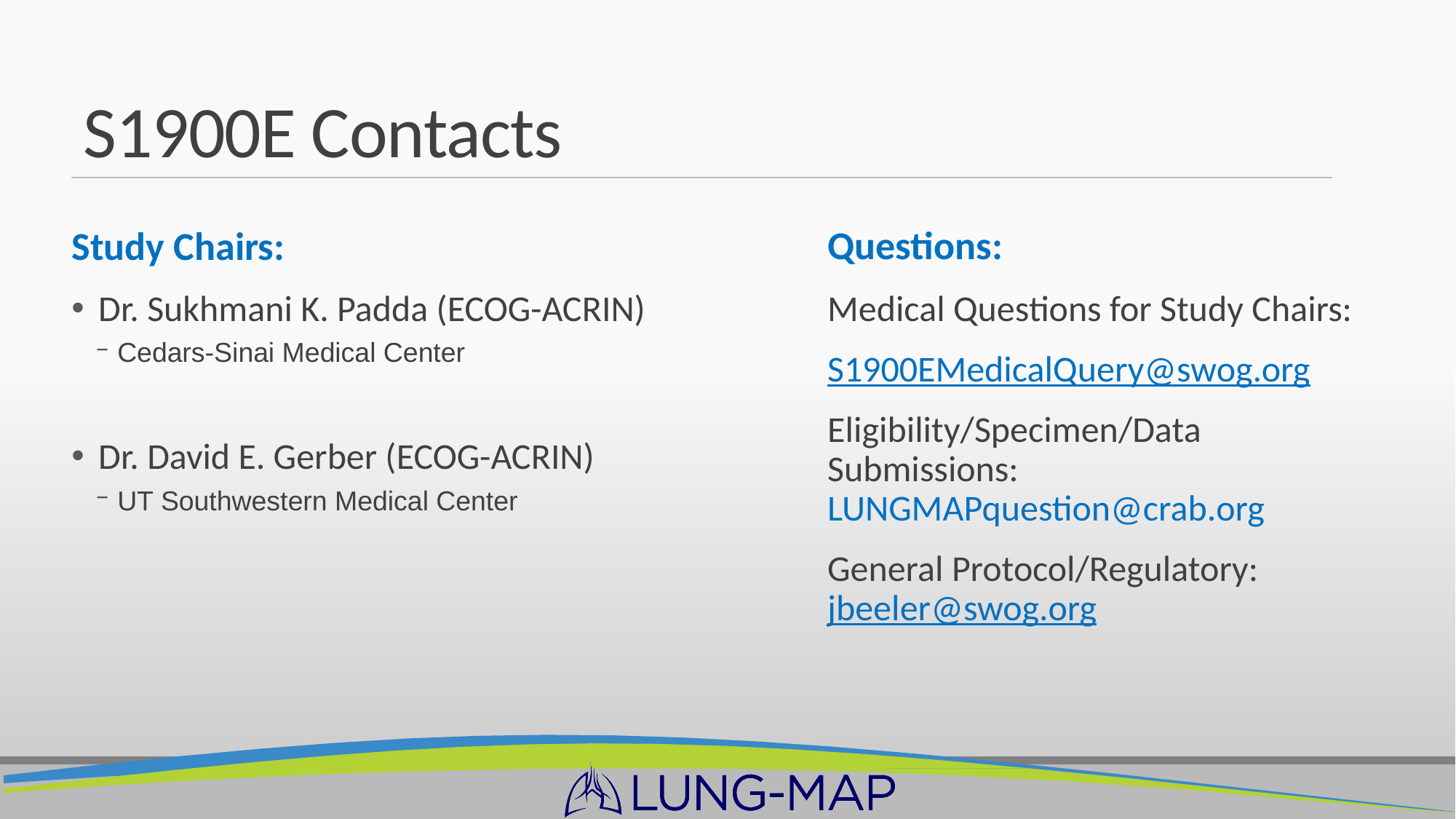

# S1900E Contacts
Study Chairs:
Dr. Sukhmani K. Padda (ECOG-ACRIN)
Cedars-Sinai Medical Center

Dr. David E. Gerber (ECOG-ACRIN)
UT Southwestern Medical Center
Questions:
Medical Questions for Study Chairs:
S1900EMedicalQuery@swog.org
Eligibility/Specimen/Data Submissions: LUNGMAPquestion@crab.org
General Protocol/Regulatory:       jbeeler@swog.org